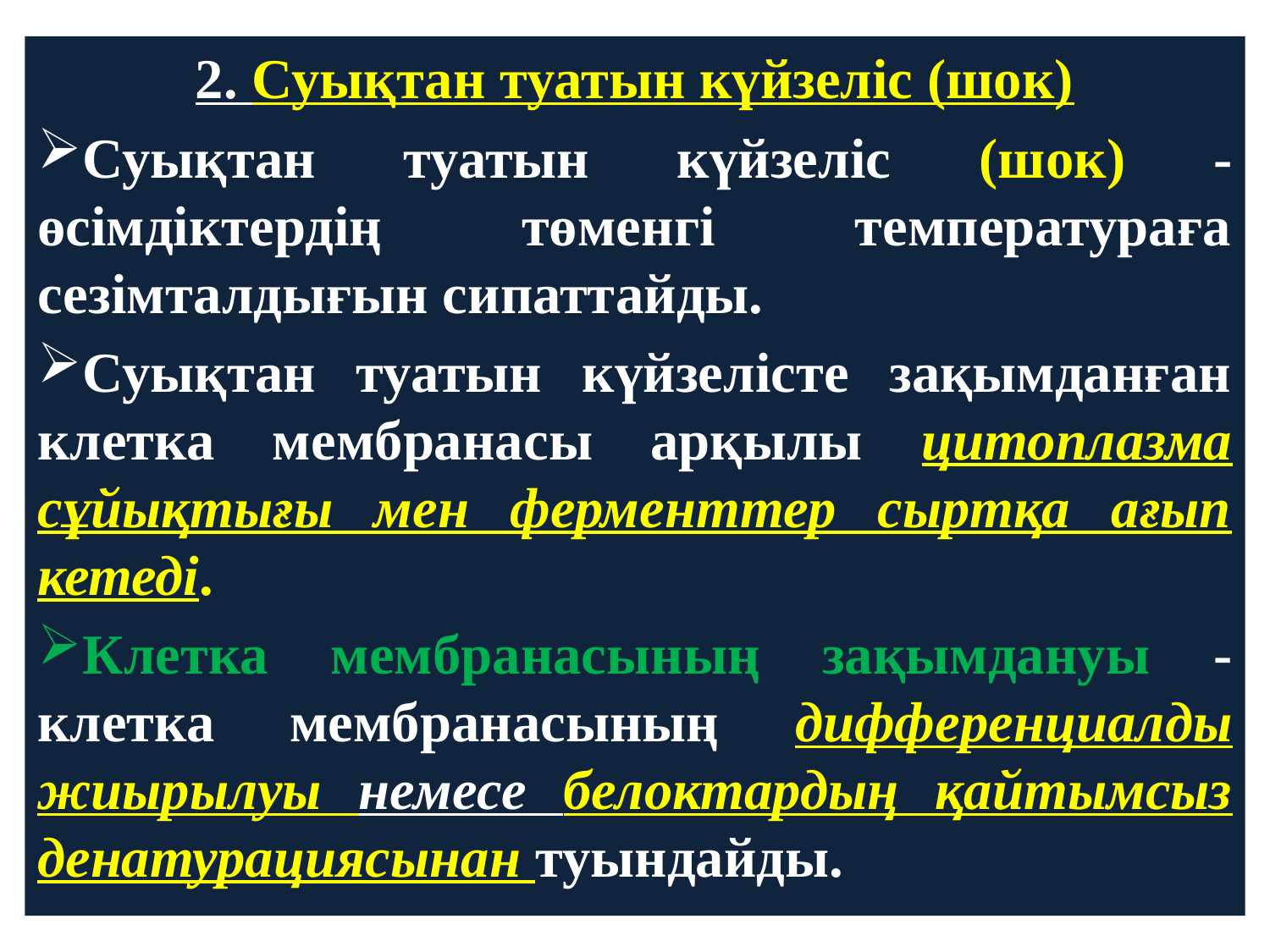

2. Суықтан туатын күйзеліс (шок)
Суықтан туатын күйзеліс (шок) - өсімдіктердің төменгі температураға сезімталдығын сипаттайды.
Суықтан туатын күйзелісте зақымданған клетка мембранасы арқылы цитоплазма сұйықтығы мен ферменттер сыртқа ағып кетеді.
Клетка мембранасының зақымдануы - клетка мембранасының дифференциалды жиырылуы немесе белоктардың қайтымсыз денатурациясынан туындайды.